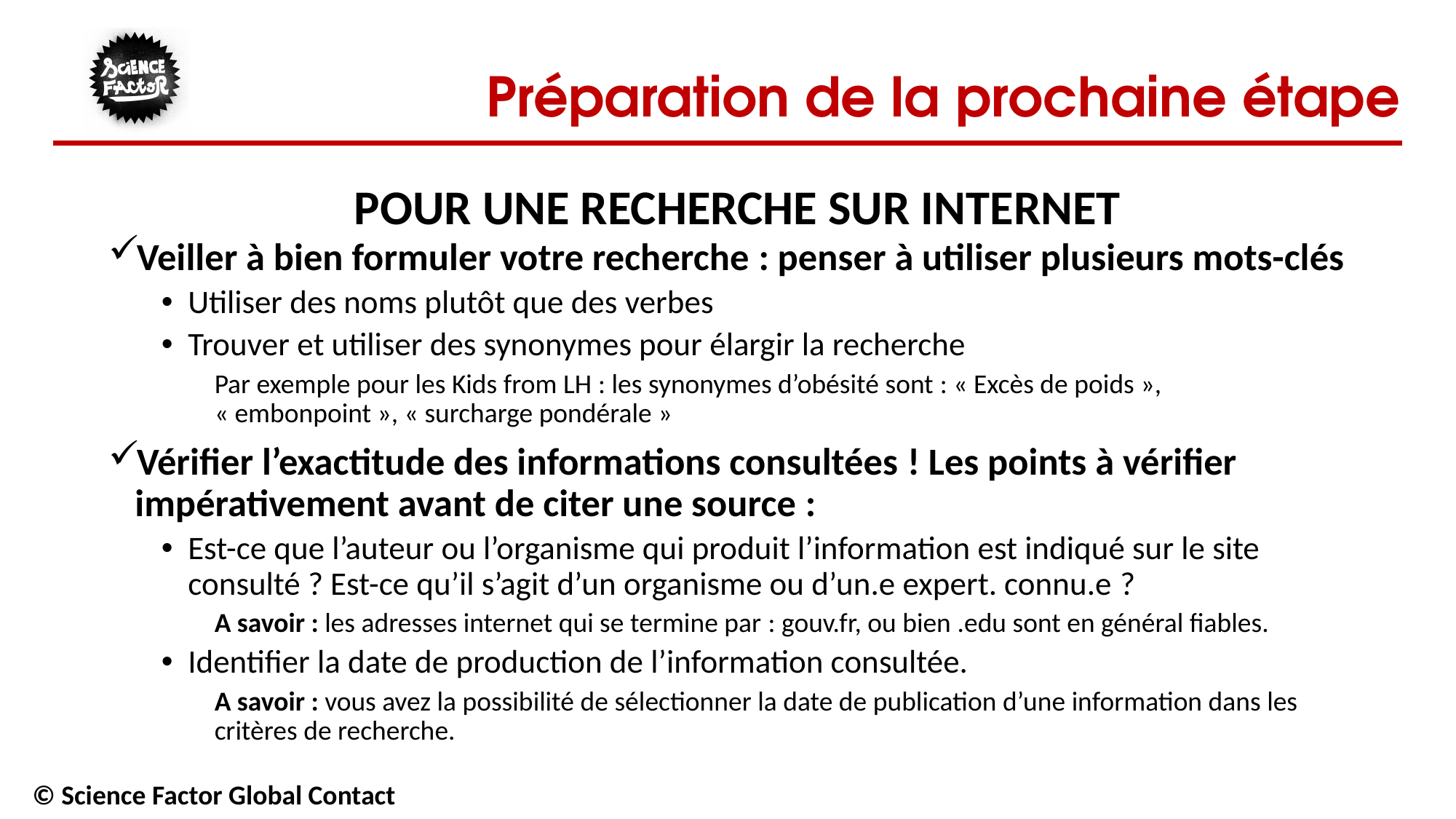

Préparation de la prochaine étape
POUR UNE RECHERCHE SUR INTERNET
Veiller à bien formuler votre recherche : penser à utiliser plusieurs mots-clés
Utiliser des noms plutôt que des verbes
Trouver et utiliser des synonymes pour élargir la recherche
Par exemple pour les Kids from LH : les synonymes d’obésité sont : « Excès de poids », « embonpoint », « surcharge pondérale »
Vérifier l’exactitude des informations consultées ! Les points à vérifier impérativement avant de citer une source :
Est-ce que l’auteur ou l’organisme qui produit l’information est indiqué sur le site consulté ? Est-ce qu’il s’agit d’un organisme ou d’un.e expert. connu.e ?
A savoir : les adresses internet qui se termine par : gouv.fr, ou bien .edu sont en général fiables.
Identifier la date de production de l’information consultée.
A savoir : vous avez la possibilité de sélectionner la date de publication d’une information dans les critères de recherche.
© Science Factor Global Contact